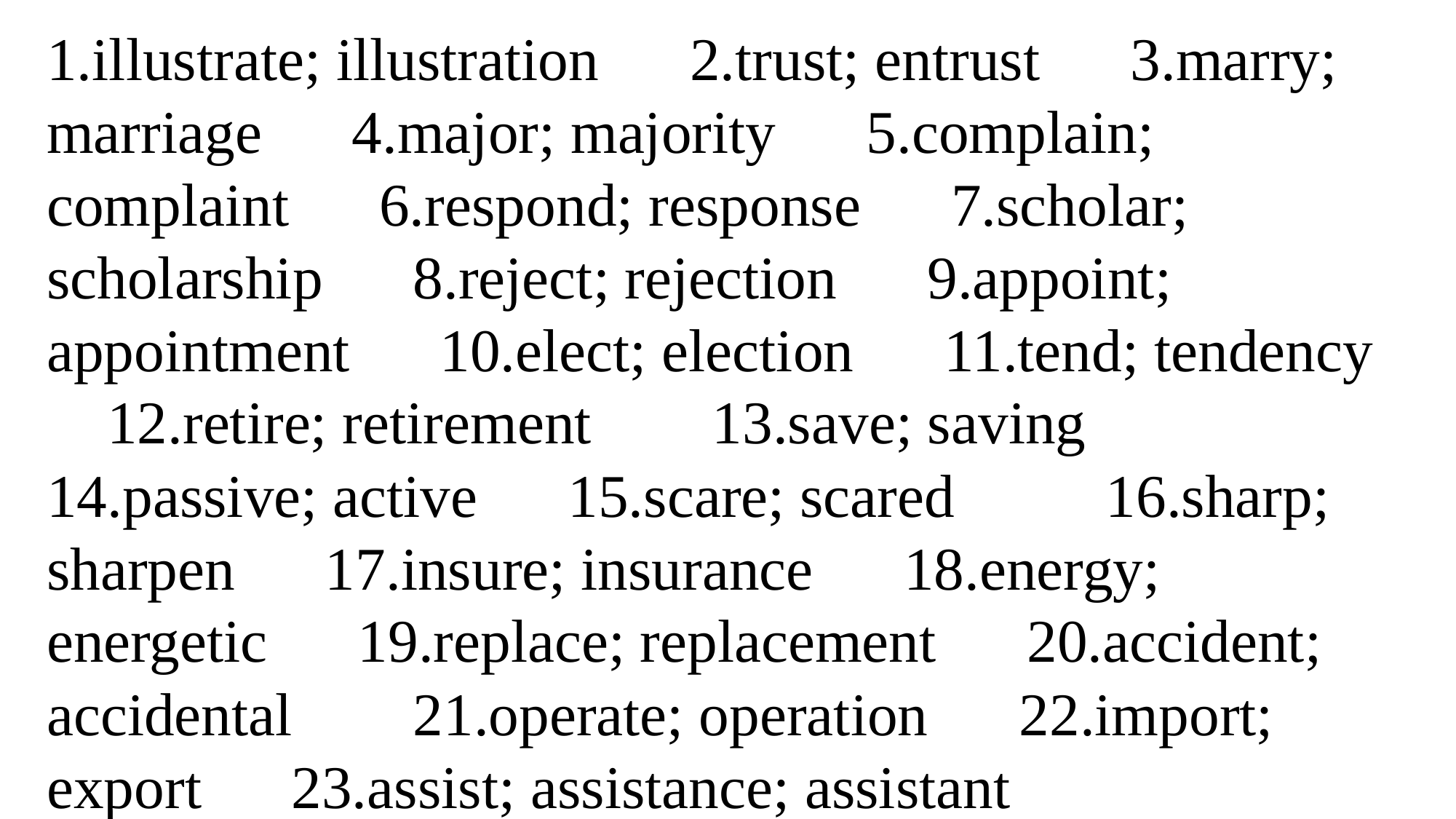

1.illustrate; illustration　2.trust; entrust　3.marry; marriage　4.major; majority　5.complain; complaint　6.respond; response　7.scholar; scholarship　8.reject; rejection　9.appoint; appointment　10.elect; election　11.tend; tendency       12.retire; retirement        13.save; saving　14.passive; active　15.scare; scared          16.sharp; sharpen　17.insure; insurance　18.energy; energetic　19.replace; replacement　20.accident; accidental        21.operate; operation　22.import; export　23.assist; assistance; assistant